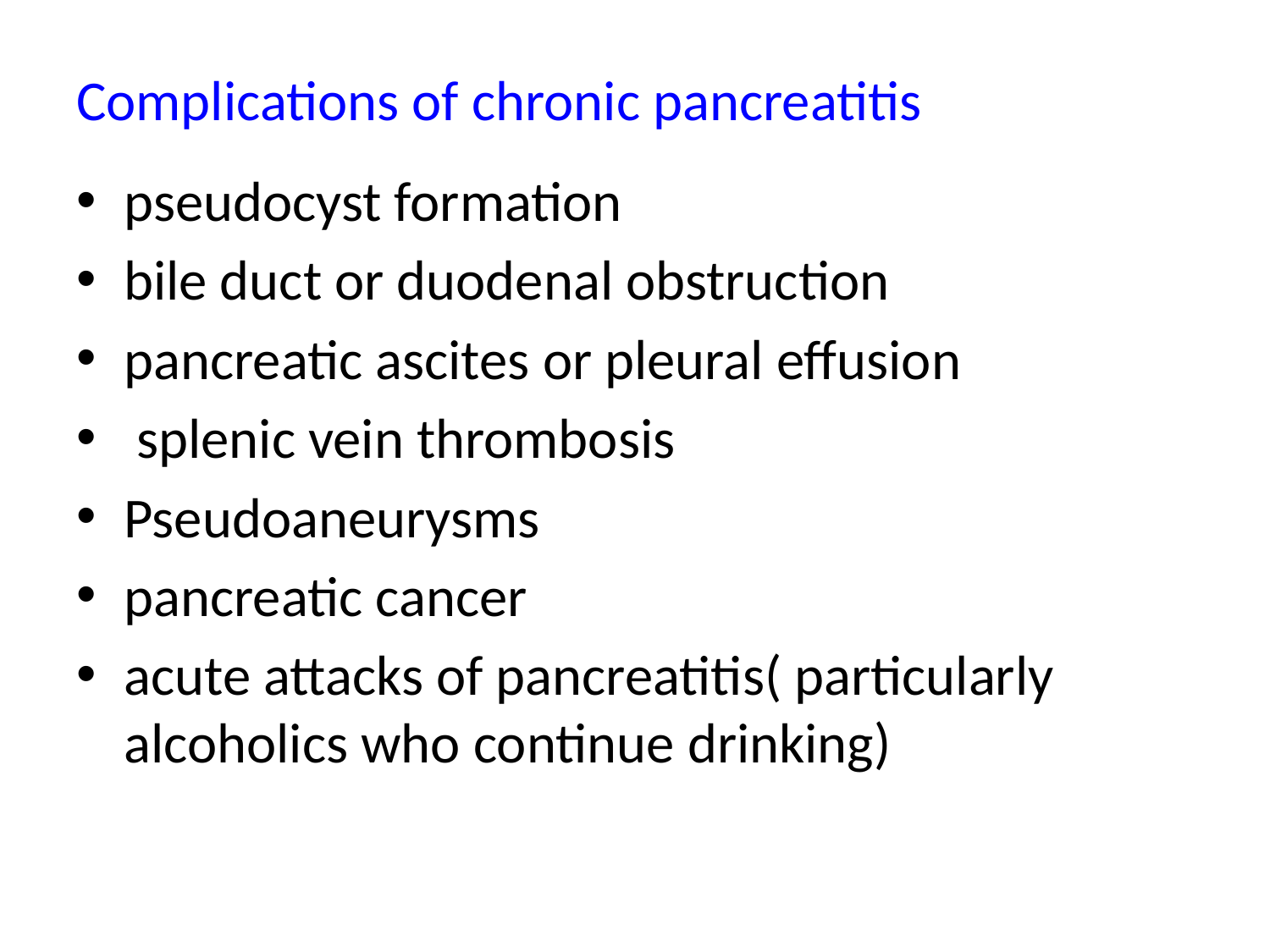

# Complications of chronic pancreatitis
pseudocyst formation
bile duct or duodenal obstruction
pancreatic ascites or pleural effusion
 splenic vein thrombosis
Pseudoaneurysms
pancreatic cancer
acute attacks of pancreatitis( particularly alcoholics who continue drinking)